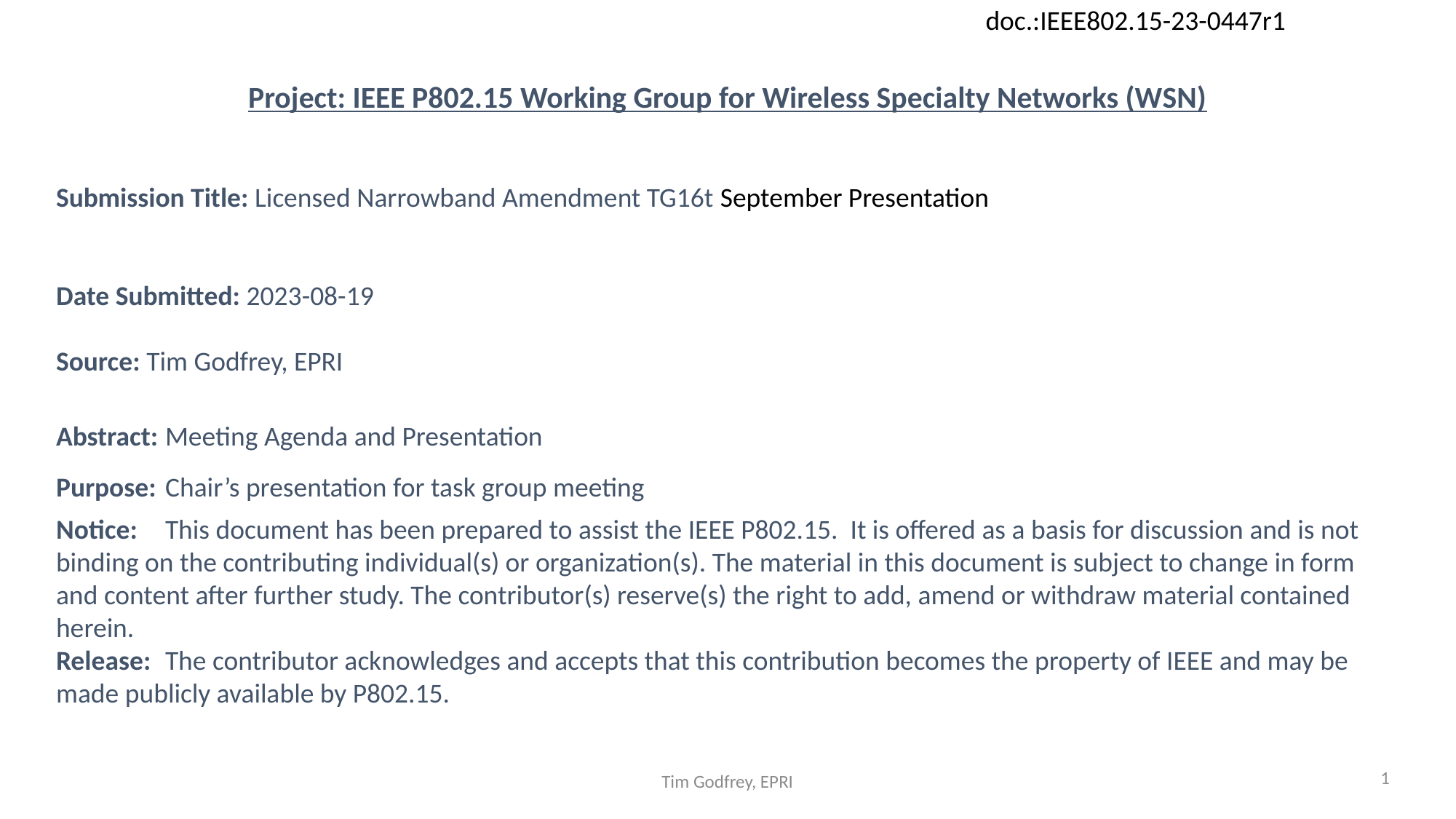

Project: IEEE P802.15 Working Group for Wireless Specialty Networks (WSN)

Submission Title: Licensed Narrowband Amendment TG16t September Presentation

Date Submitted: 2023-08-19

Source: Tim Godfrey, EPRI

Abstract:	Meeting Agenda and Presentation
Purpose:	Chair’s presentation for task group meeting
Notice:	This document has been prepared to assist the IEEE P802.15.  It is offered as a basis for discussion and is not binding on the contributing individual(s) or organization(s). The material in this document is subject to change in form and content after further study. The contributor(s) reserve(s) the right to add, amend or withdraw material contained herein.
Release:	The contributor acknowledges and accepts that this contribution becomes the property of IEEE and may be made publicly available by P802.15.
1
Tim Godfrey, EPRI